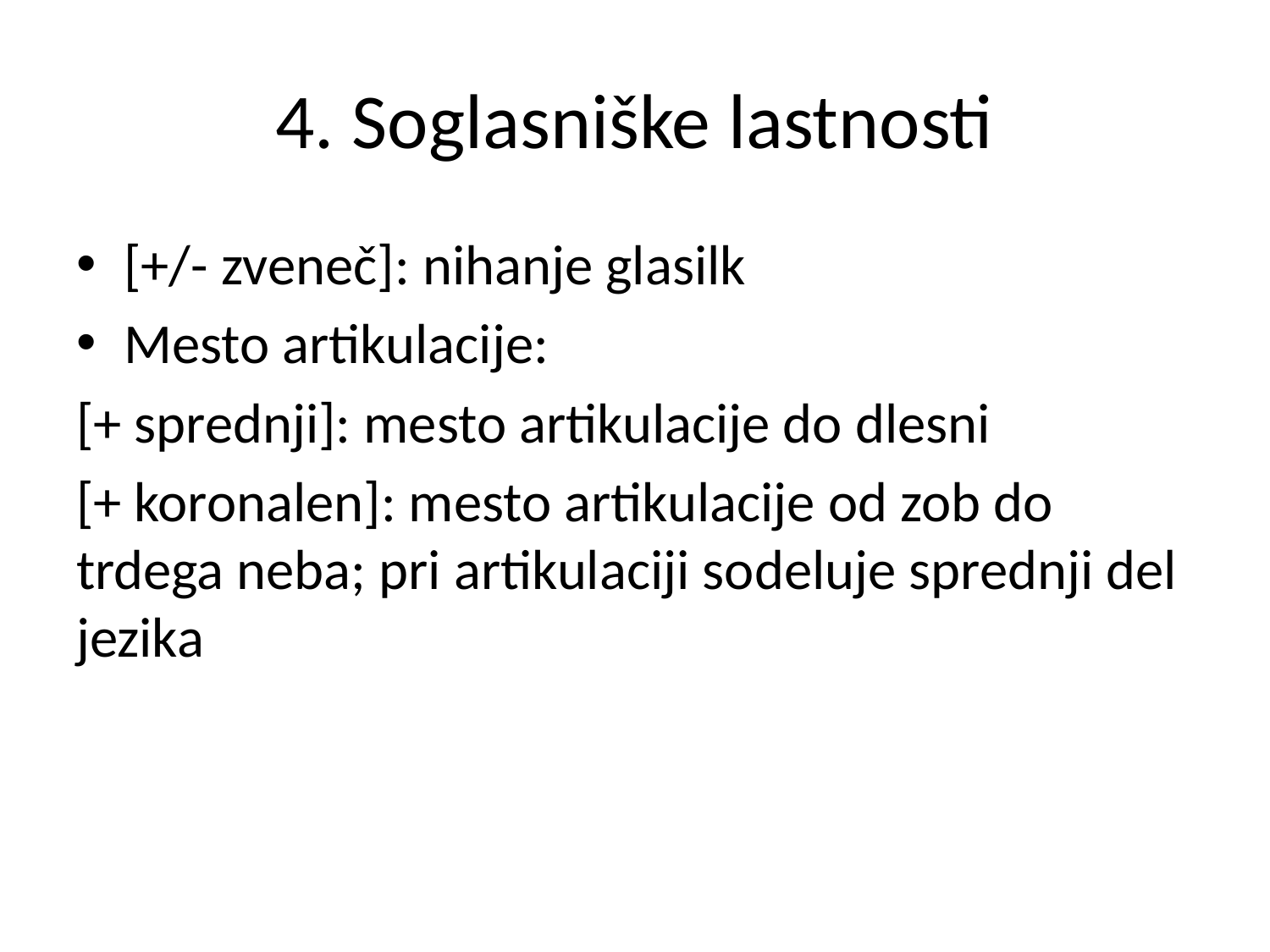

# 4. Soglasniške lastnosti
[+/- zveneč]: nihanje glasilk
Mesto artikulacije:
[+ sprednji]: mesto artikulacije do dlesni
[+ koronalen]: mesto artikulacije od zob do trdega neba; pri artikulaciji sodeluje sprednji del jezika